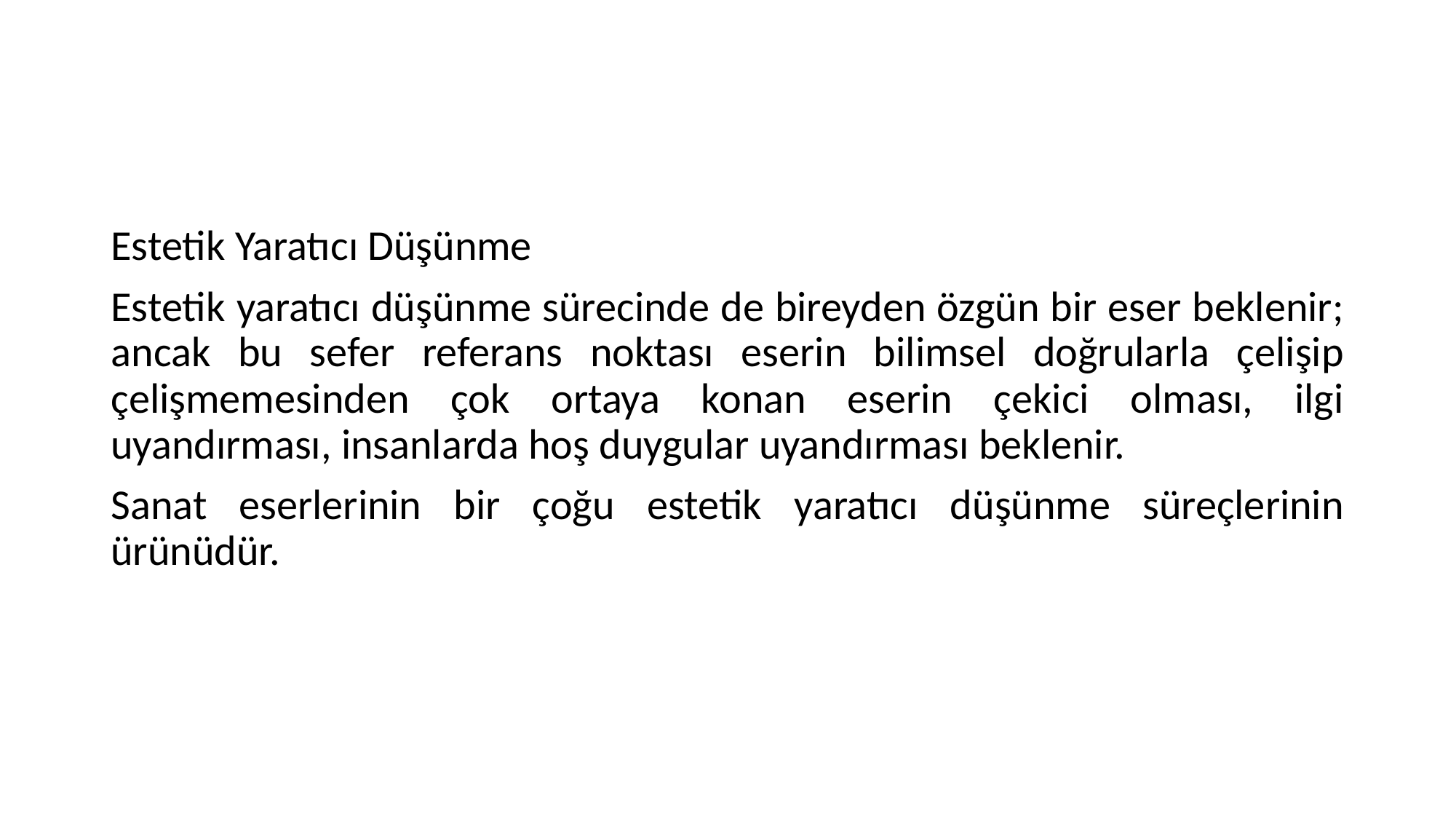

#
Estetik Yaratıcı Düşünme
Estetik yaratıcı düşünme sürecinde de bireyden özgün bir eser beklenir; ancak bu sefer referans noktası eserin bilimsel doğrularla çelişip çelişmemesinden çok ortaya konan eserin çekici olması, ilgi uyandırması, insanlarda hoş duygular uyandırması beklenir.
Sanat eserlerinin bir çoğu estetik yaratıcı düşünme süreçlerinin ürünüdür.